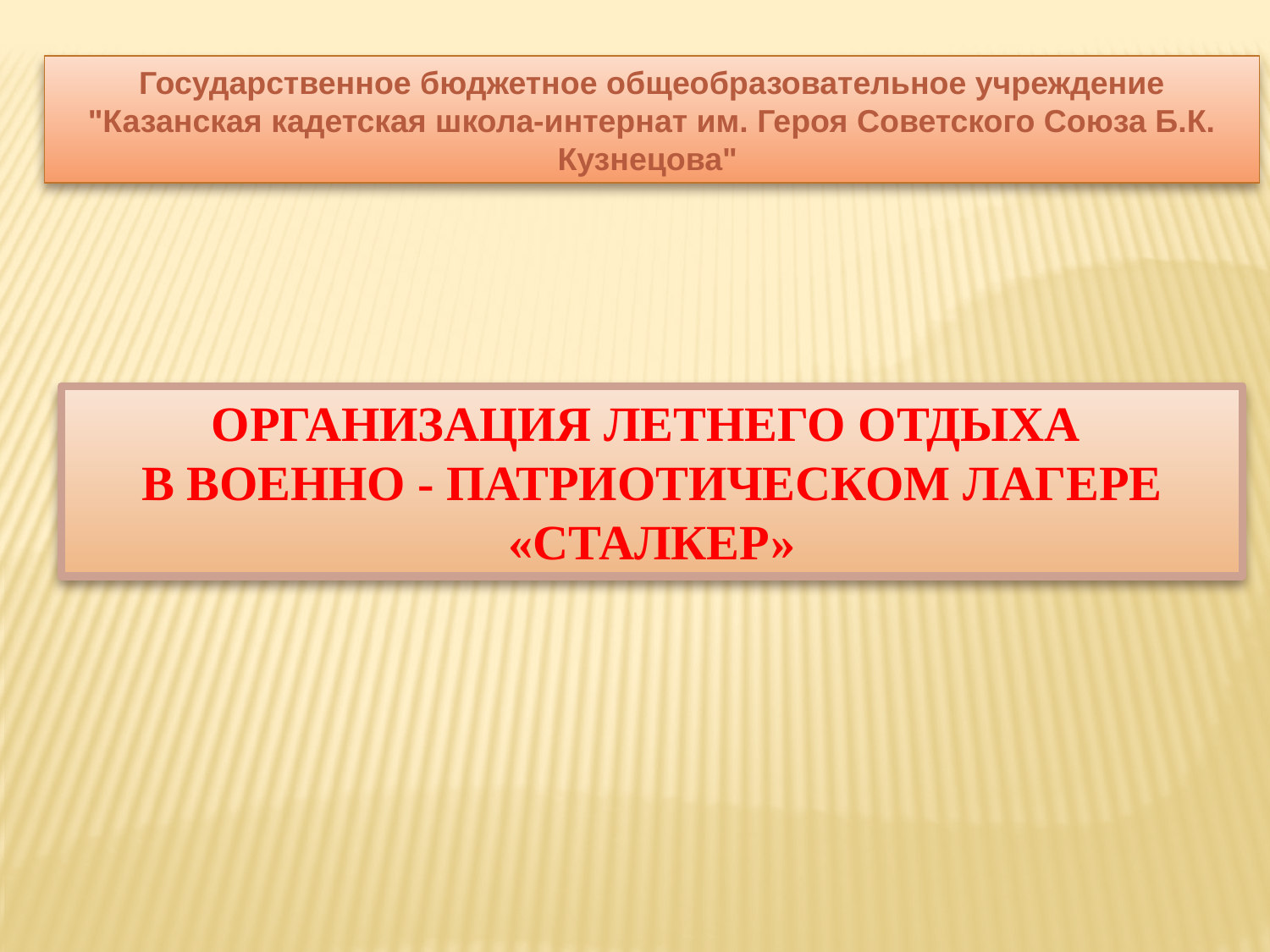

Государственное бюджетное общеобразовательное учреждение "Казанская кадетская школа-интернат им. Героя Советского Союза Б.К. Кузнецова"
ОРГАНИЗАЦИЯ ЛЕТНЕГО ОТДЫХА
В ВОЕННО - ПАТРИОТИЧЕСКОМ ЛАГЕРЕ «СТАЛкЕР»